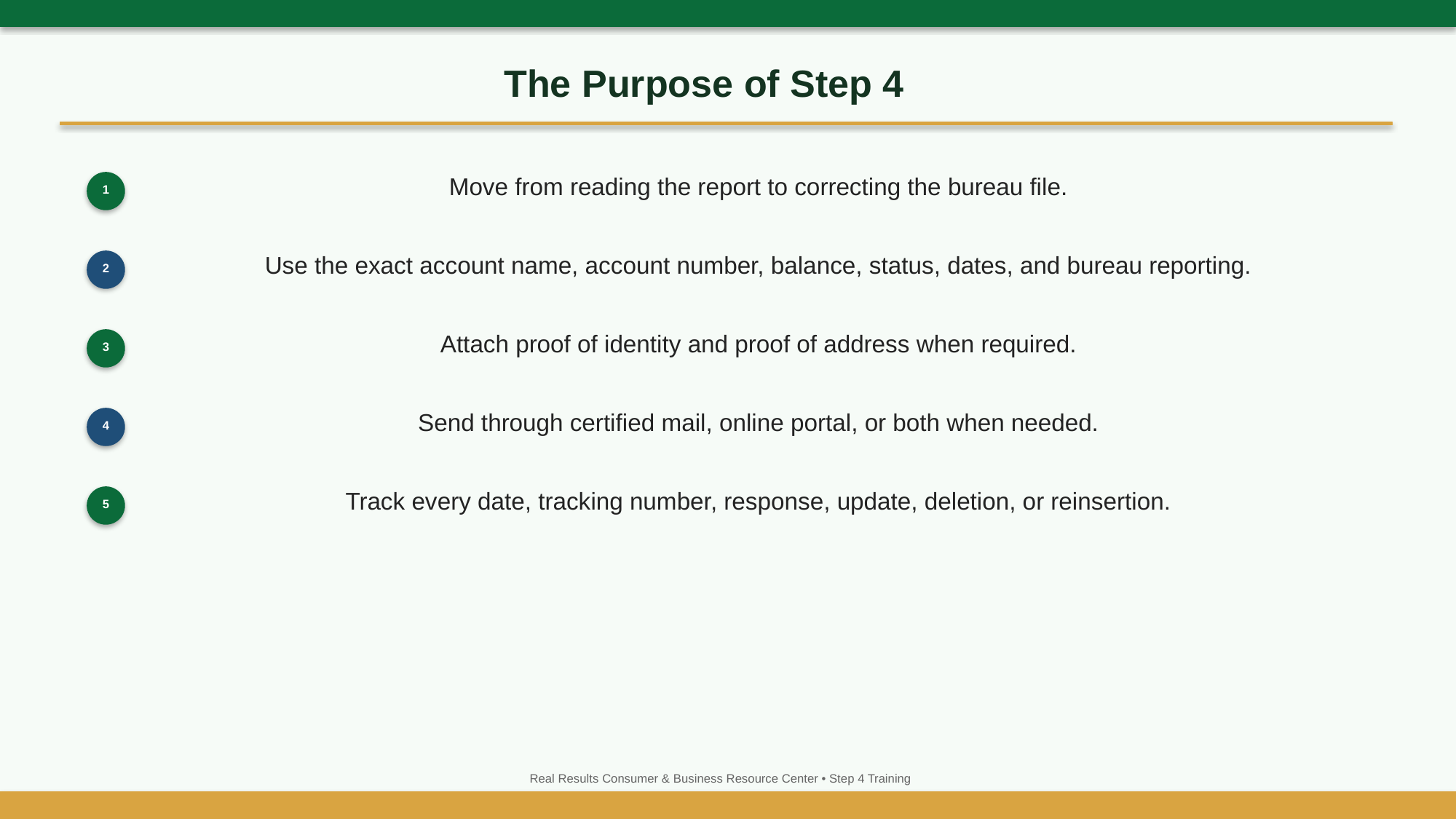

The Purpose of Step 4

Move from reading the report to correcting the bureau file.

1
Use the exact account name, account number, balance, status, dates, and bureau reporting.

2
Attach proof of identity and proof of address when required.

3
Send through certified mail, online portal, or both when needed.

4
Track every date, tracking number, response, update, deletion, or reinsertion.

5
Real Results Consumer & Business Resource Center • Step 4 Training